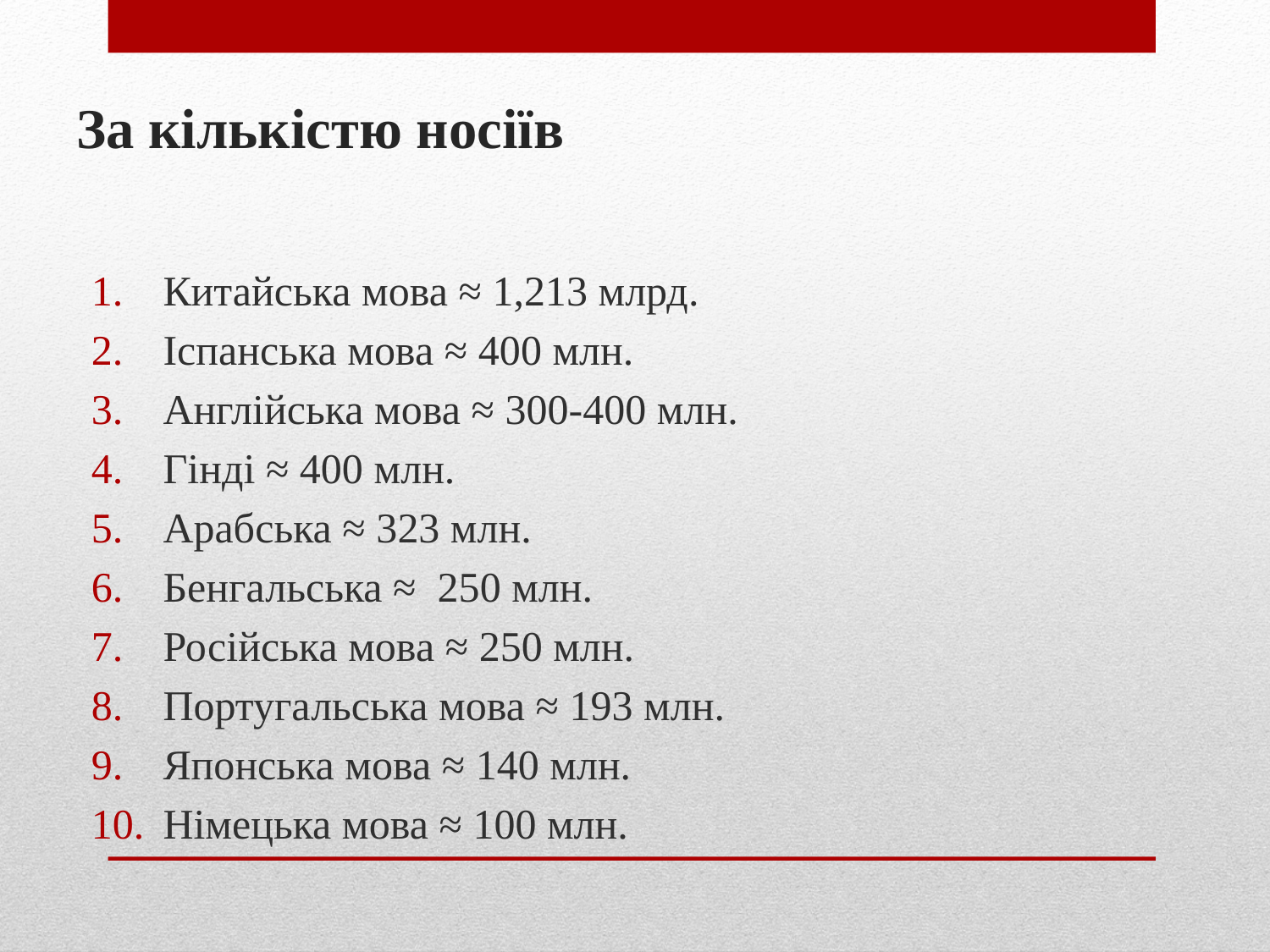

# За кількістю носіїв
Китайська мова ≈ 1,213 млрд.
Іспанська мова ≈ 400 млн.
Англійська мова ≈ 300-400 млн.
Гінді ≈ 400 млн.
Арабська ≈ 323 млн.
Бенгальська ≈  250 млн.
Російська мова ≈ 250 млн.
Португальська мова ≈ 193 млн.
Японська мова ≈ 140 млн.
Німецька мова ≈ 100 млн.